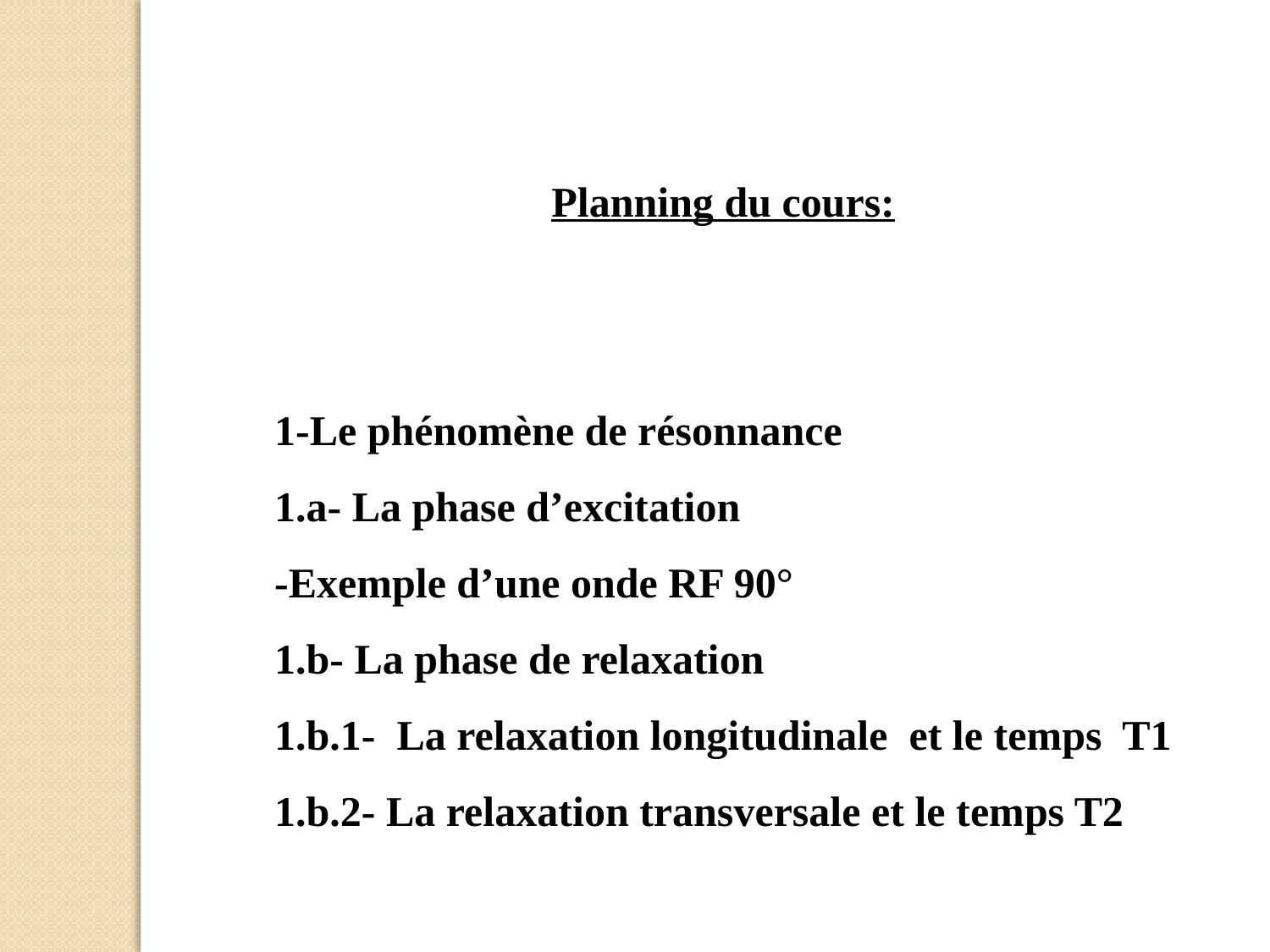

Planning du cours:

1-Le phénomène de résonnance
1.a- La phase d’excitation
-Exemple d’une onde RF 90°
1.b- La phase de relaxation
1.b.1-  La relaxation longitudinale  et le temps  T1
1.b.2- La relaxation transversale et le temps T2